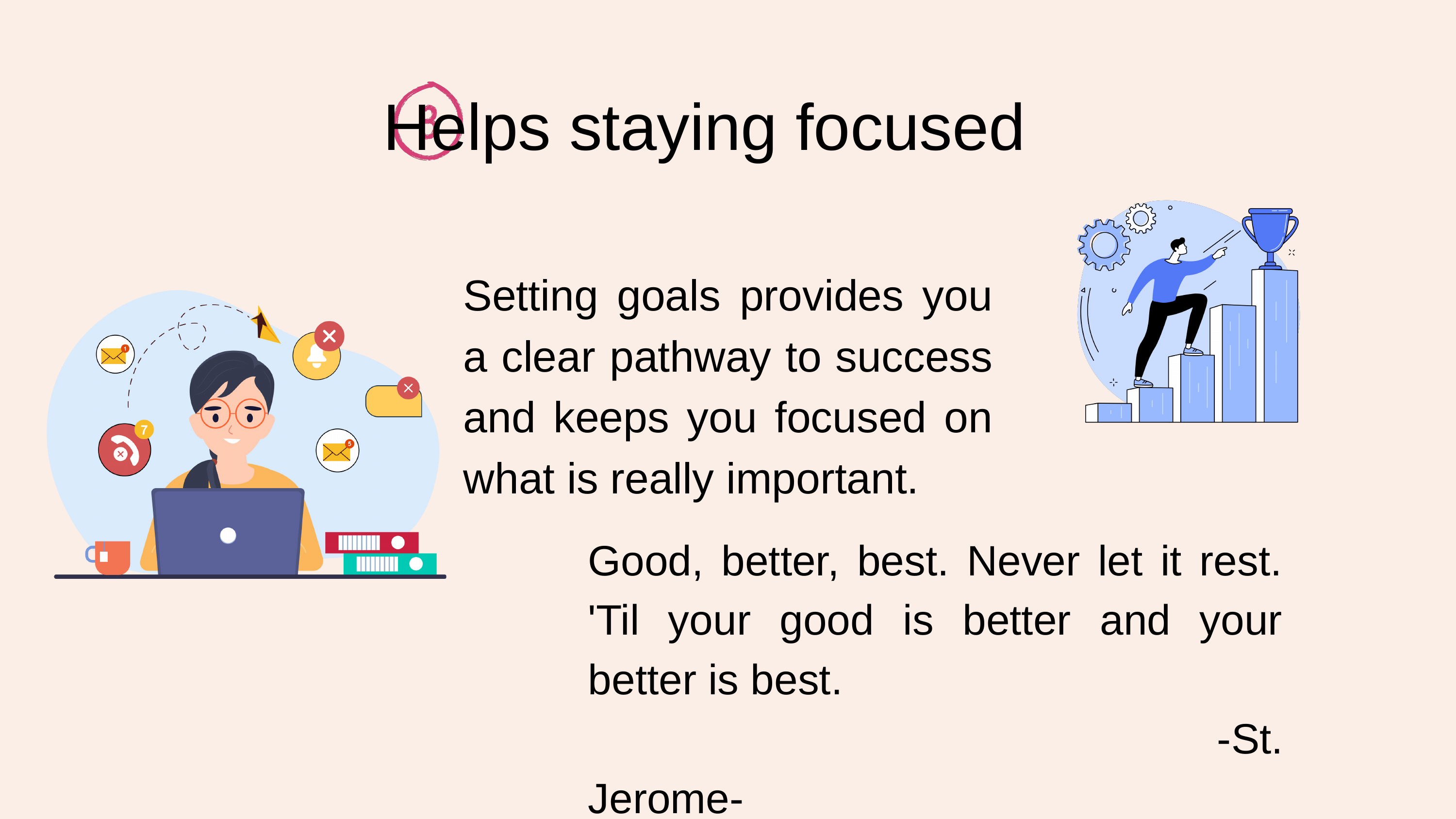

Helps staying focused

Setting goals provides you a clear pathway to success and keeps you focused on what is really important.

Good, better, best. Never let it rest. 'Til your good is better and your better is best.
                                        -St. Jerome-